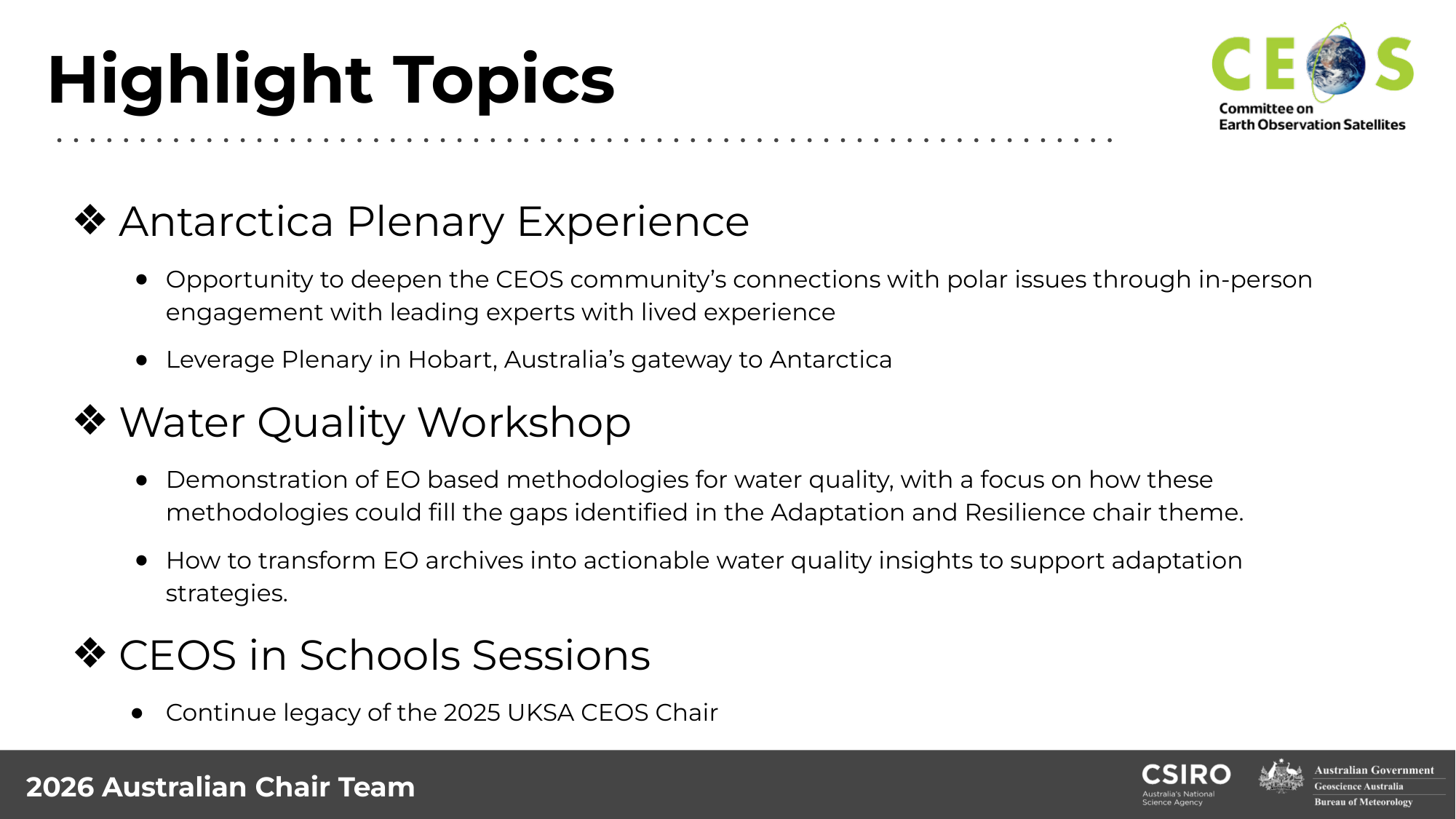

# Highlight Topics
Antarctica Plenary Experience
Opportunity to deepen the CEOS community’s connections with polar issues through in-person engagement with leading experts with lived experience
Leverage Plenary in Hobart, Australia’s gateway to Antarctica
Water Quality Workshop
Demonstration of EO based methodologies for water quality, with a focus on how these methodologies could fill the gaps identified in the Adaptation and Resilience chair theme.
How to transform EO archives into actionable water quality insights to support adaptation strategies.
CEOS in Schools Sessions
Continue legacy of the 2025 UKSA CEOS Chair